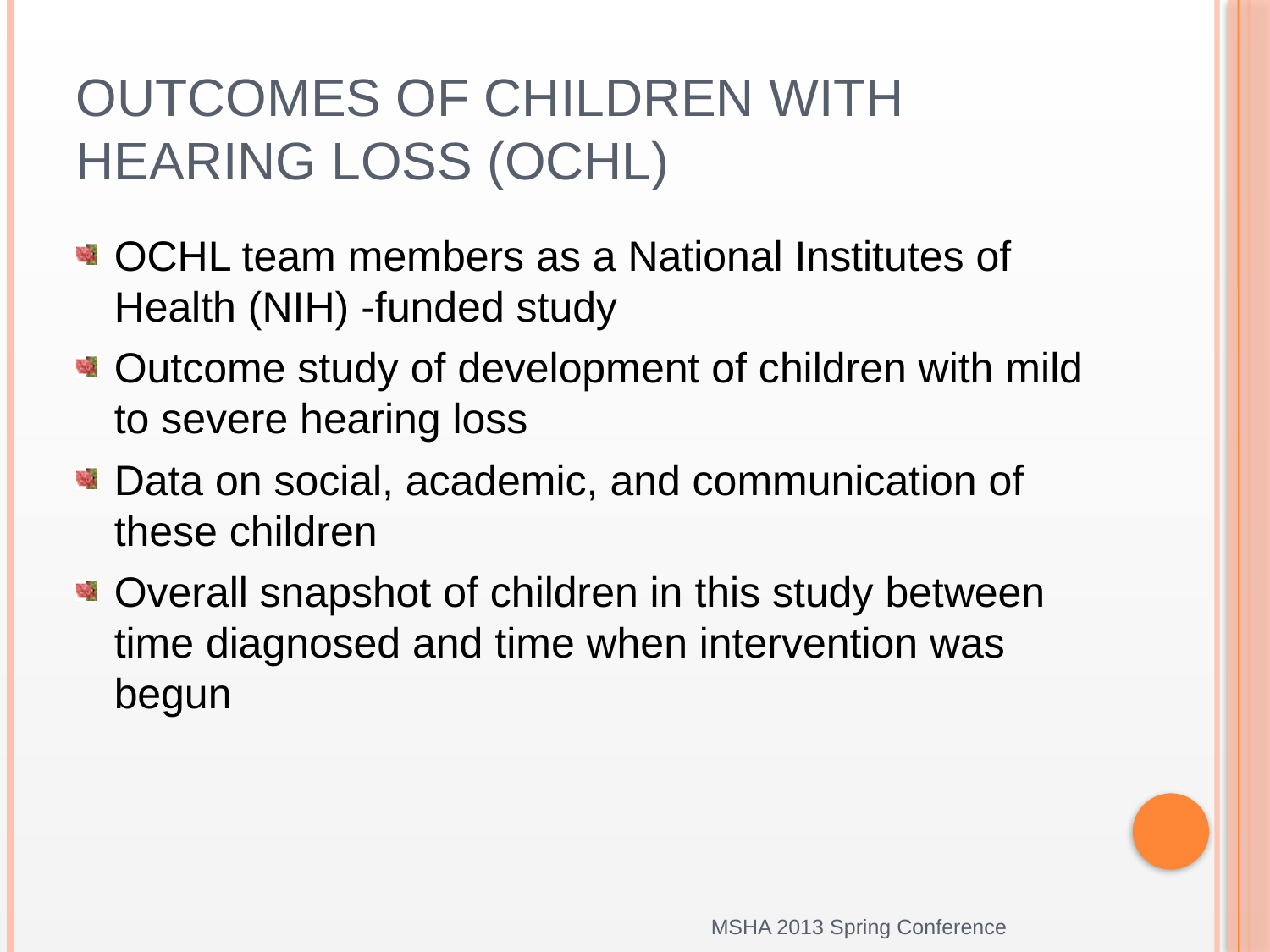

# Outcomes of Children with Hearing Loss (OCHL)
OCHL team members as a National Institutes of Health (NIH) -funded study
Outcome study of development of children with mild to severe hearing loss
Data on social, academic, and communication of these children
Overall snapshot of children in this study between time diagnosed and time when intervention was begun
MSHA 2013 Spring Conference